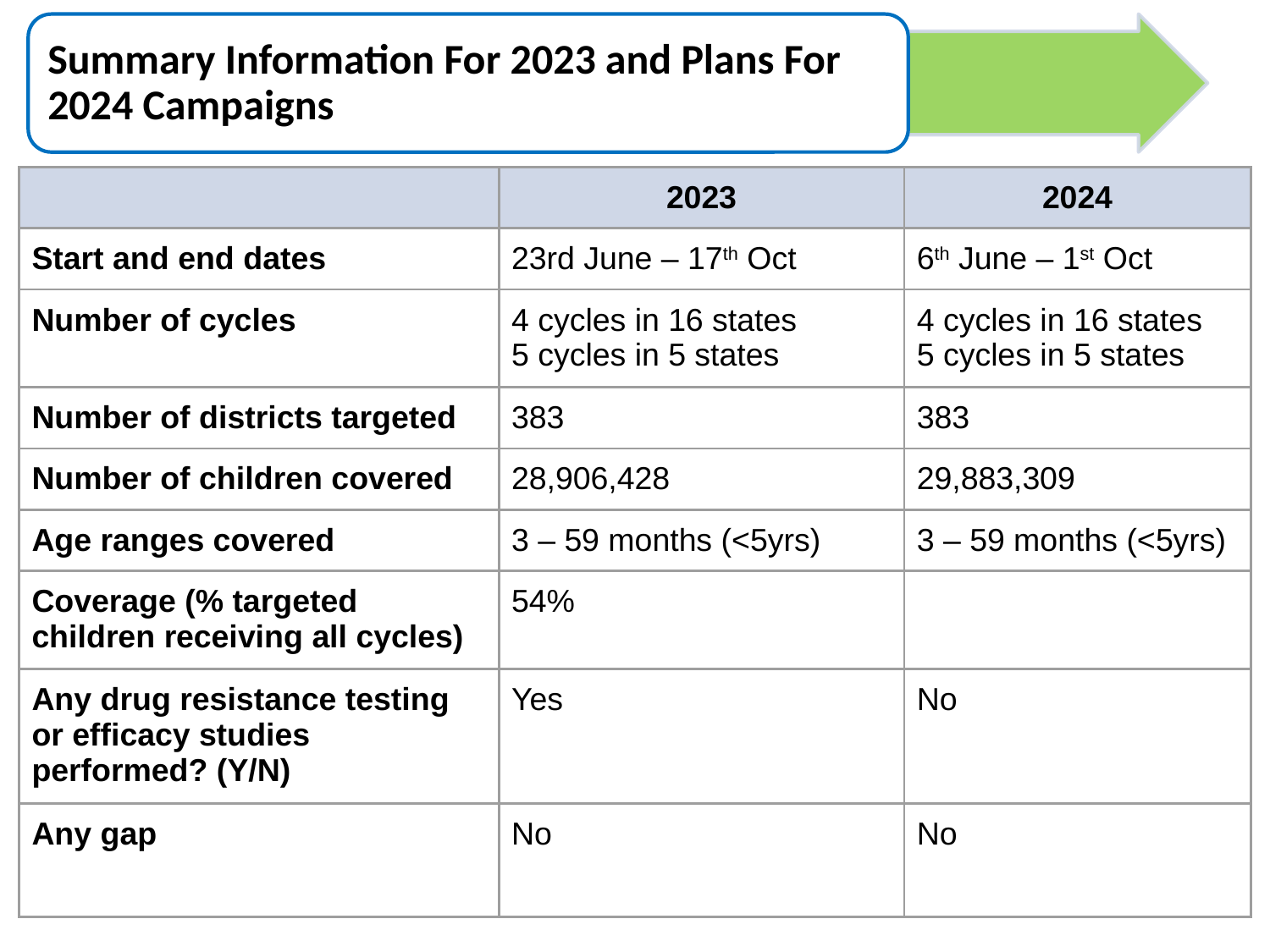

Summary Information For 2023 and Plans For 2024 Campaigns
|  | 2023 | 2024 |
| --- | --- | --- |
| Start and end dates | 23rd June – 17th Oct | 6th June – 1st Oct |
| Number of cycles | 4 cycles in 16 states 5 cycles in 5 states | 4 cycles in 16 states 5 cycles in 5 states |
| Number of districts targeted | 383 | 383 |
| Number of children covered | 28,906,428 | 29,883,309 |
| Age ranges covered | 3 – 59 months (<5yrs) | 3 – 59 months (<5yrs) |
| Coverage (% targeted children receiving all cycles) | 54% |  |
| Any drug resistance testing or efficacy studies performed? (Y/N) | Yes | No |
| Any gap | No | No |